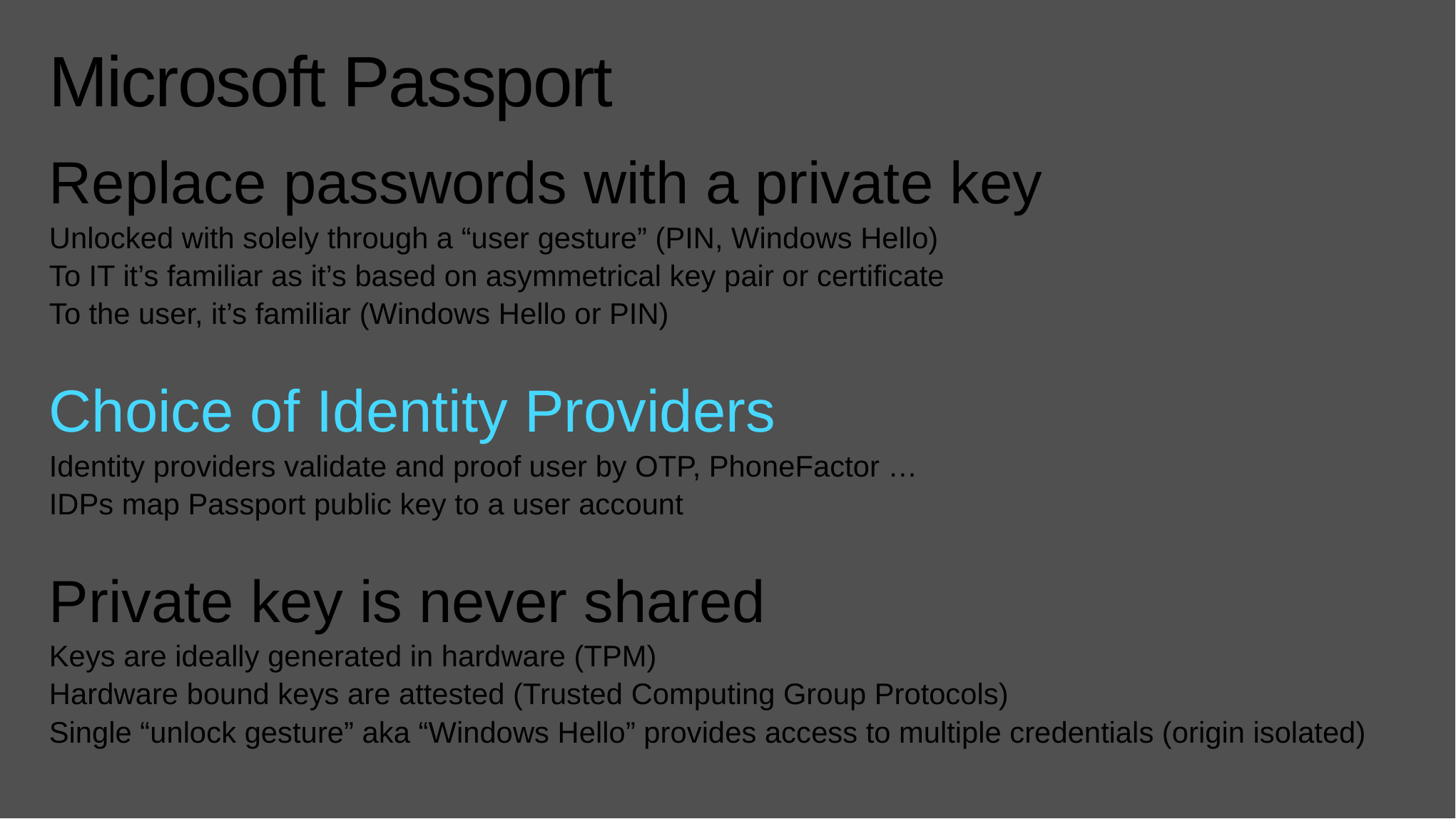

# Microsoft Passport
Replace passwords with a private key
Unlocked with solely through a “user gesture” (PIN, Windows Hello)
To IT it’s familiar as it’s based on asymmetrical key pair or certificate
To the user, it’s familiar (Windows Hello or PIN)

Choice of Identity Providers
Identity providers validate and proof user by OTP, PhoneFactor …
IDPs map Passport public key to a user account

Private key is never shared
Keys are ideally generated in hardware (TPM)
Hardware bound keys are attested (Trusted Computing Group Protocols)
Single “unlock gesture” aka “Windows Hello” provides access to multiple credentials (origin isolated)